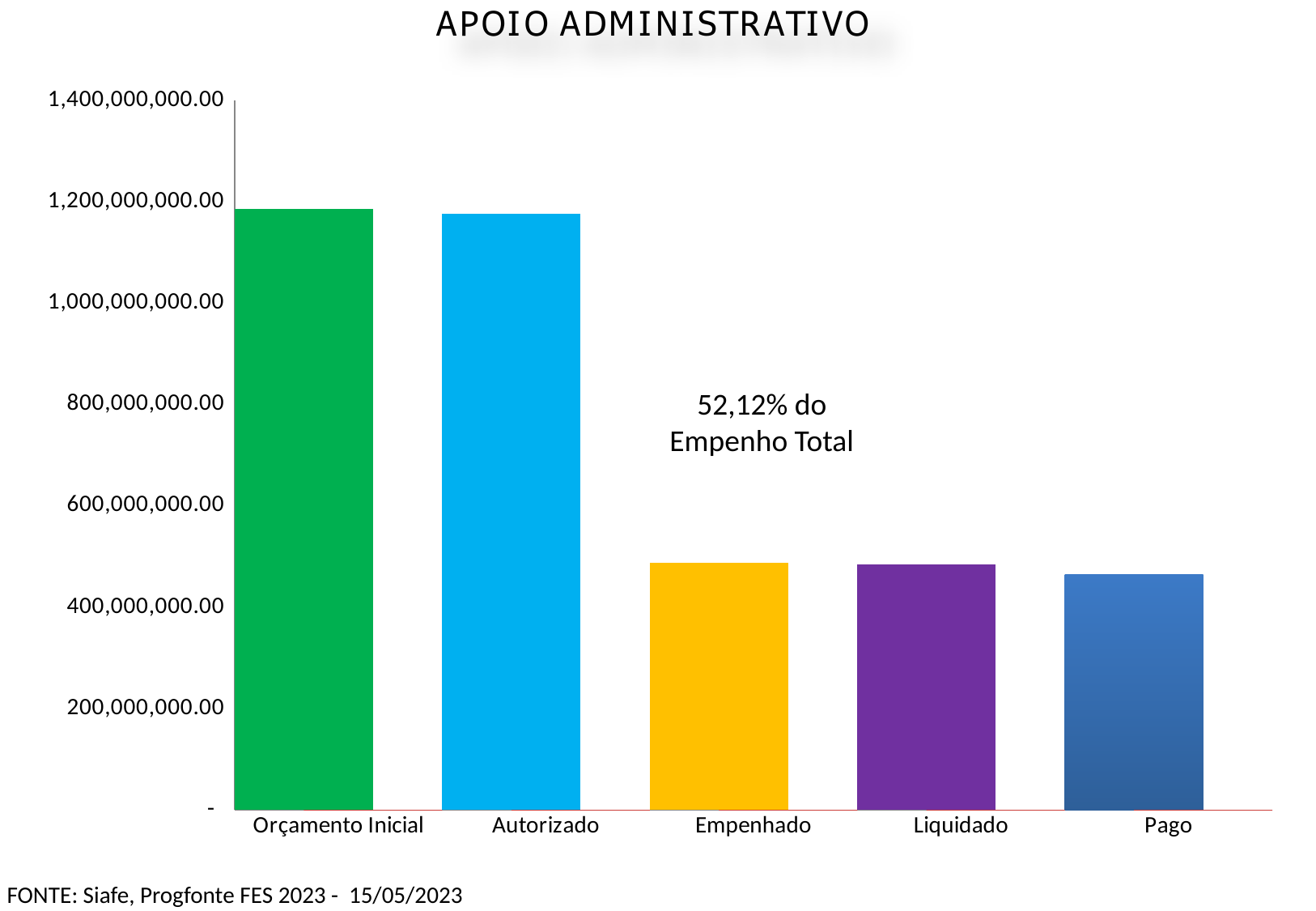

APOIO ADMINISTRATIVO

### Chart

| Category | Valor (R$) | % |
|---|---|---|
| Orçamento Inicial | 1185624999.0 | 1.0 |
| Autorizado | 1176578968.0 | 0.9923702426925632 |
| Empenhado | 487601585.28 | 0.4144231696652255 |
| Liquidado | 484623734.59999996 | 0.9938928609547281 |
| Pago | 464036153.26 | 0.9575184212614088 |
52,12% do Empenho Total
FONTE: Siafe, Progfonte FES 2023 -  15/05/2023